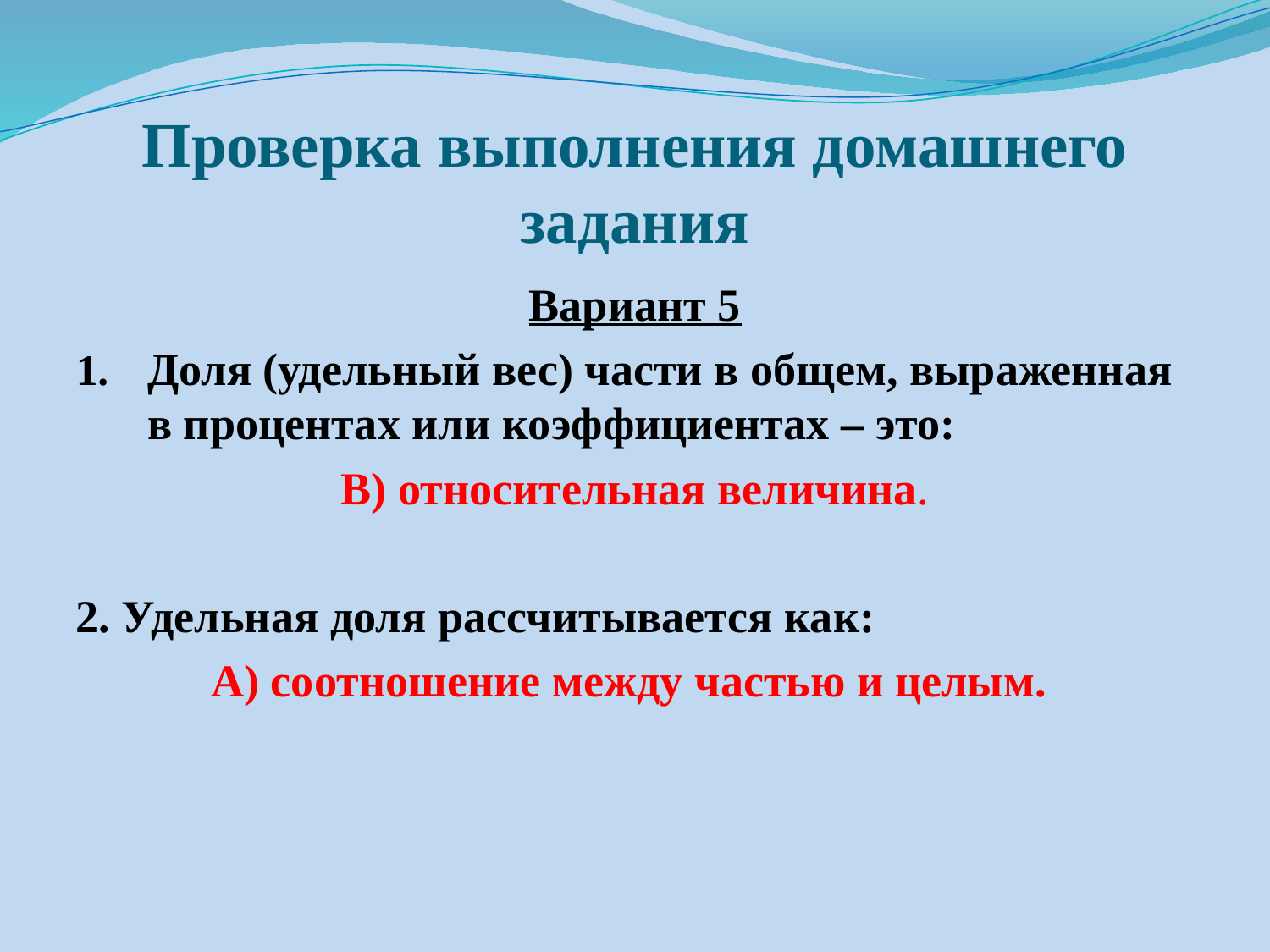

# Проверка выполнения домашнего задания
Вариант 5
Доля (удельный вес) части в общем, выраженная в процентах или коэффициентах – это:
В) относительная величина.

2. Удельная доля рассчитывается как:
А) соотношение между частью и целым.